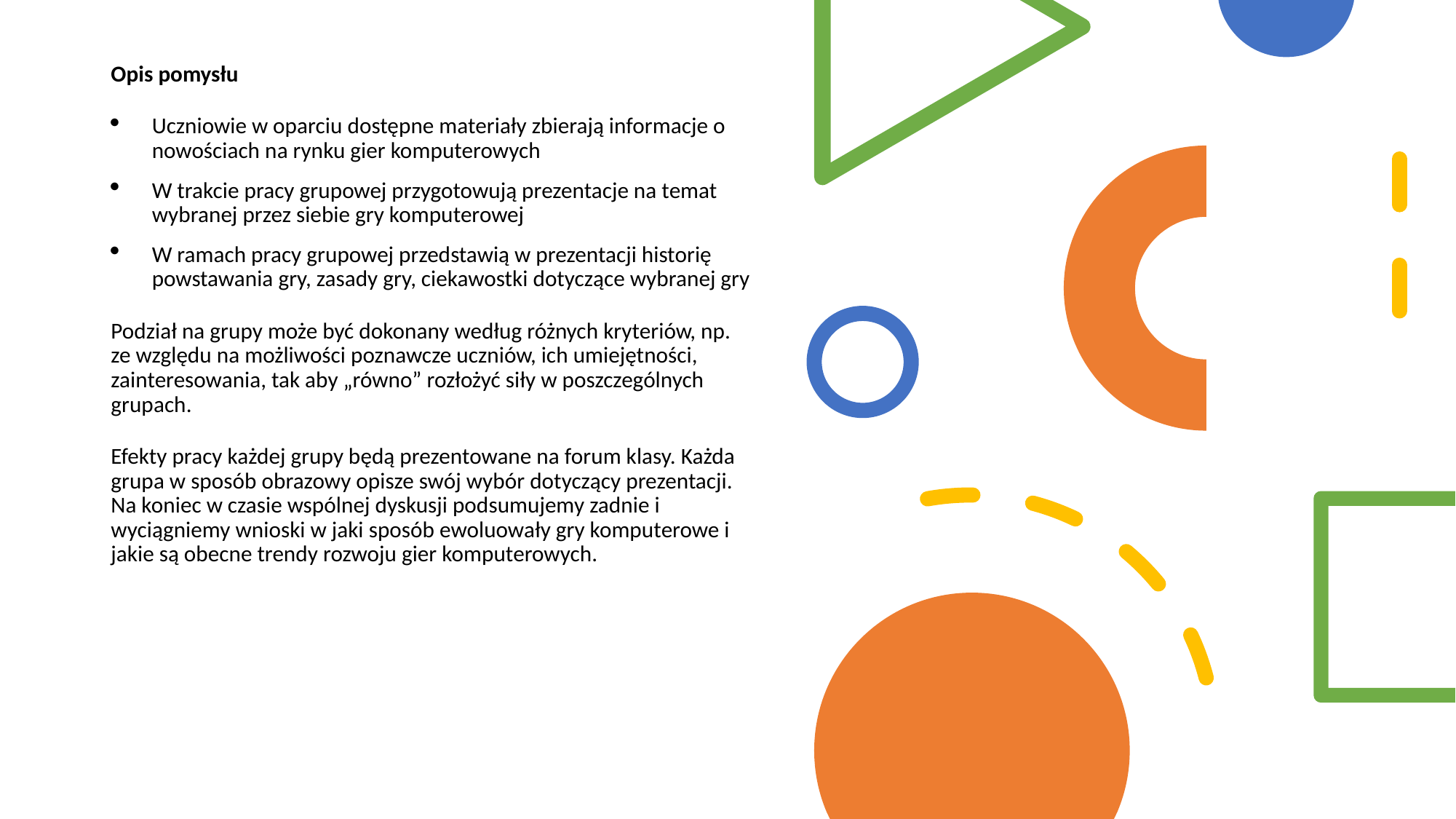

Opis pomysłu
Uczniowie w oparciu dostępne materiały zbierają informacje o nowościach na rynku gier komputerowych
W trakcie pracy grupowej przygotowują prezentacje na temat wybranej przez siebie gry komputerowej
W ramach pracy grupowej przedstawią w prezentacji historię powstawania gry, zasady gry, ciekawostki dotyczące wybranej gry
Podział na grupy może być dokonany według różnych kryteriów, np. ze względu na możliwości poznawcze uczniów, ich umiejętności, zainteresowania, tak aby „równo” rozłożyć siły w poszczególnych grupach.
Efekty pracy każdej grupy będą prezentowane na forum klasy. Każda grupa w sposób obrazowy opisze swój wybór dotyczący prezentacji. Na koniec w czasie wspólnej dyskusji podsumujemy zadnie i wyciągniemy wnioski w jaki sposób ewoluowały gry komputerowe i jakie są obecne trendy rozwoju gier komputerowych.